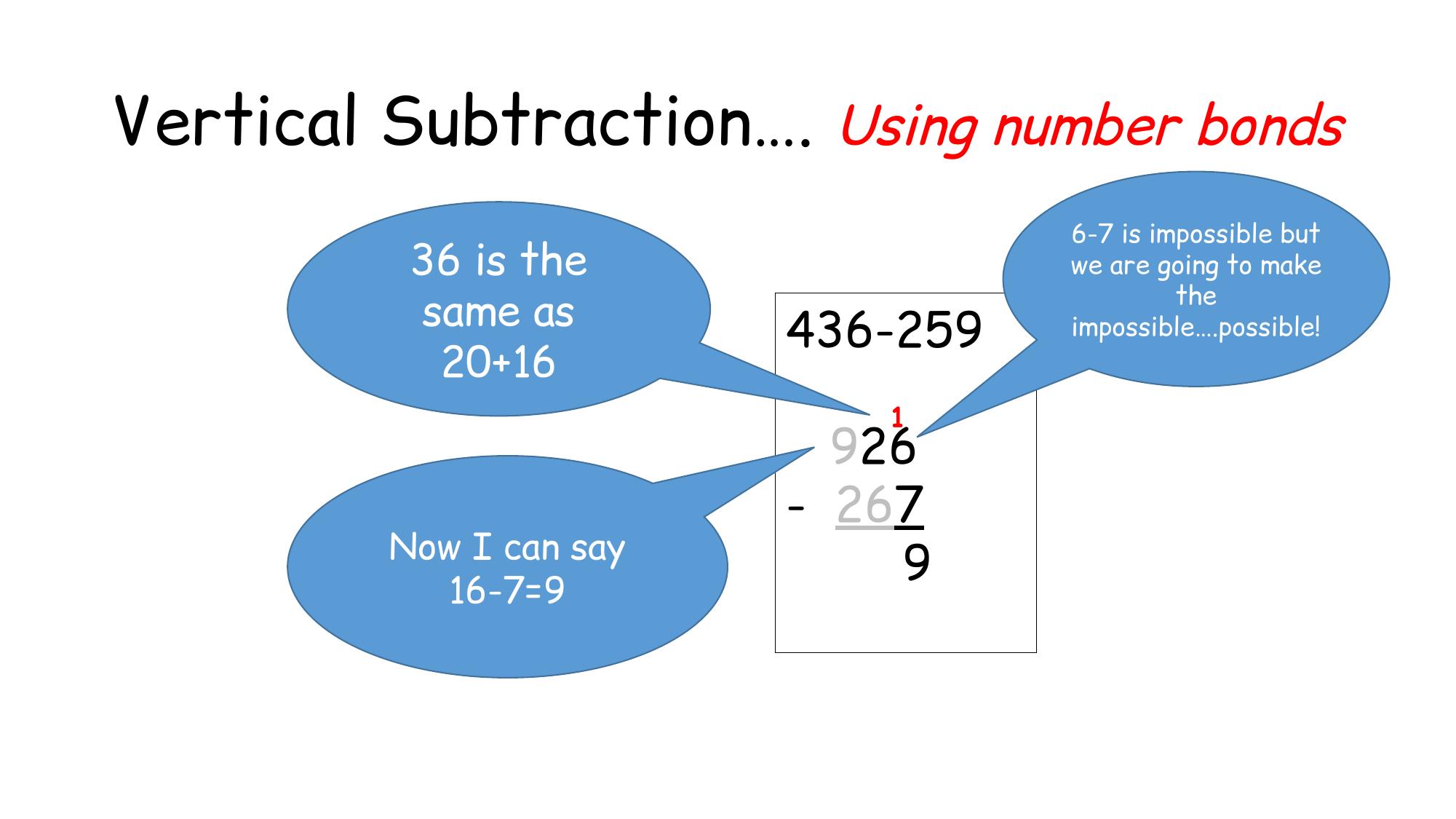

# Vertical Subtraction…. Using number bonds
6-7 is impossible but we are going to make the impossible….possible!
36 is the same as 20+16
436-259

   926
-  267
        9

1
Now I can say 16-7=9